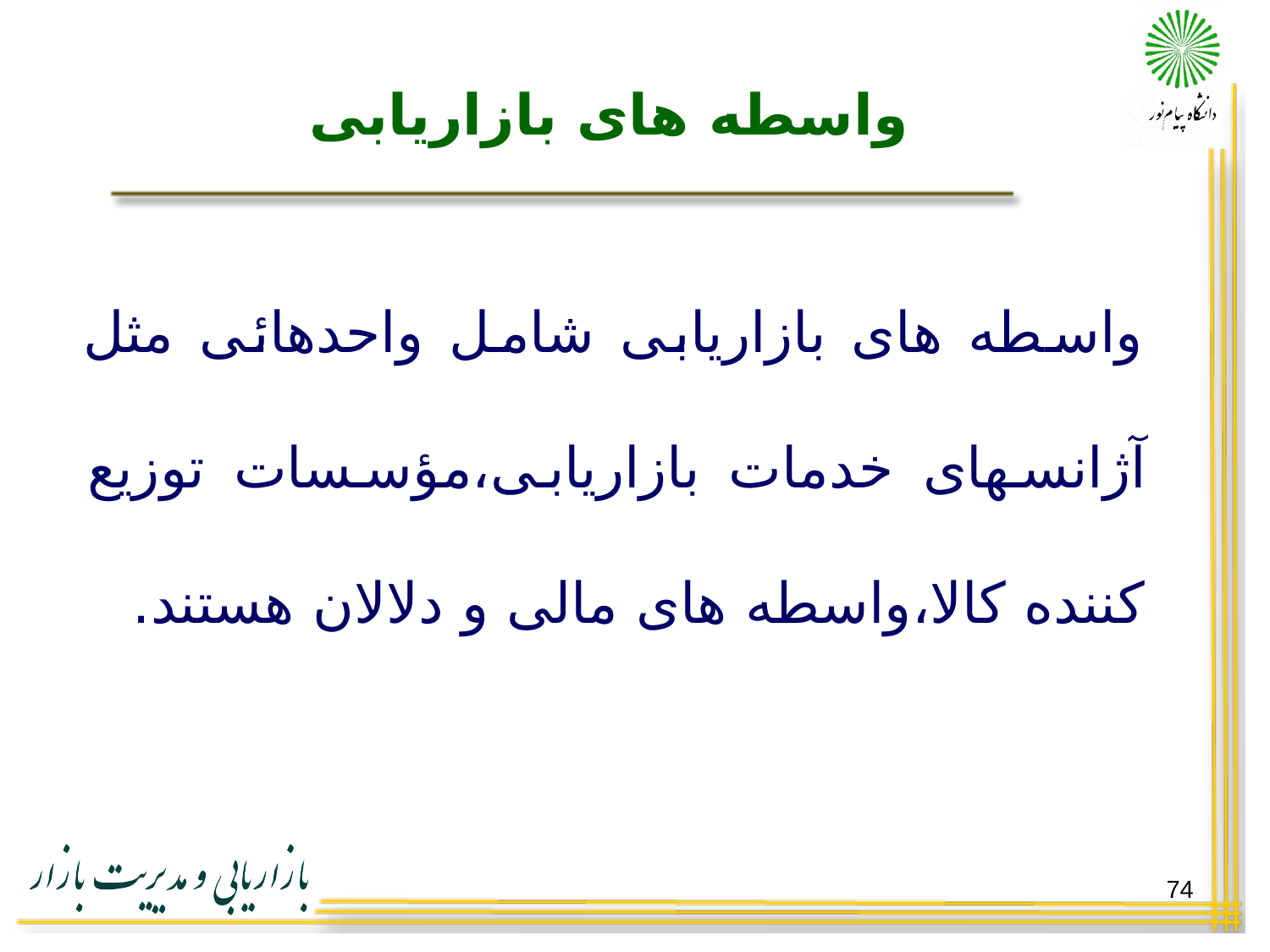

# واسطه های بازاریابی
واسطه های بازاریابی شامل واحدهائی مثل آژانسهای خدمات بازاریابی،مؤسسات توزیع کننده کالا،واسطه های مالی و دلالان هستند.
74